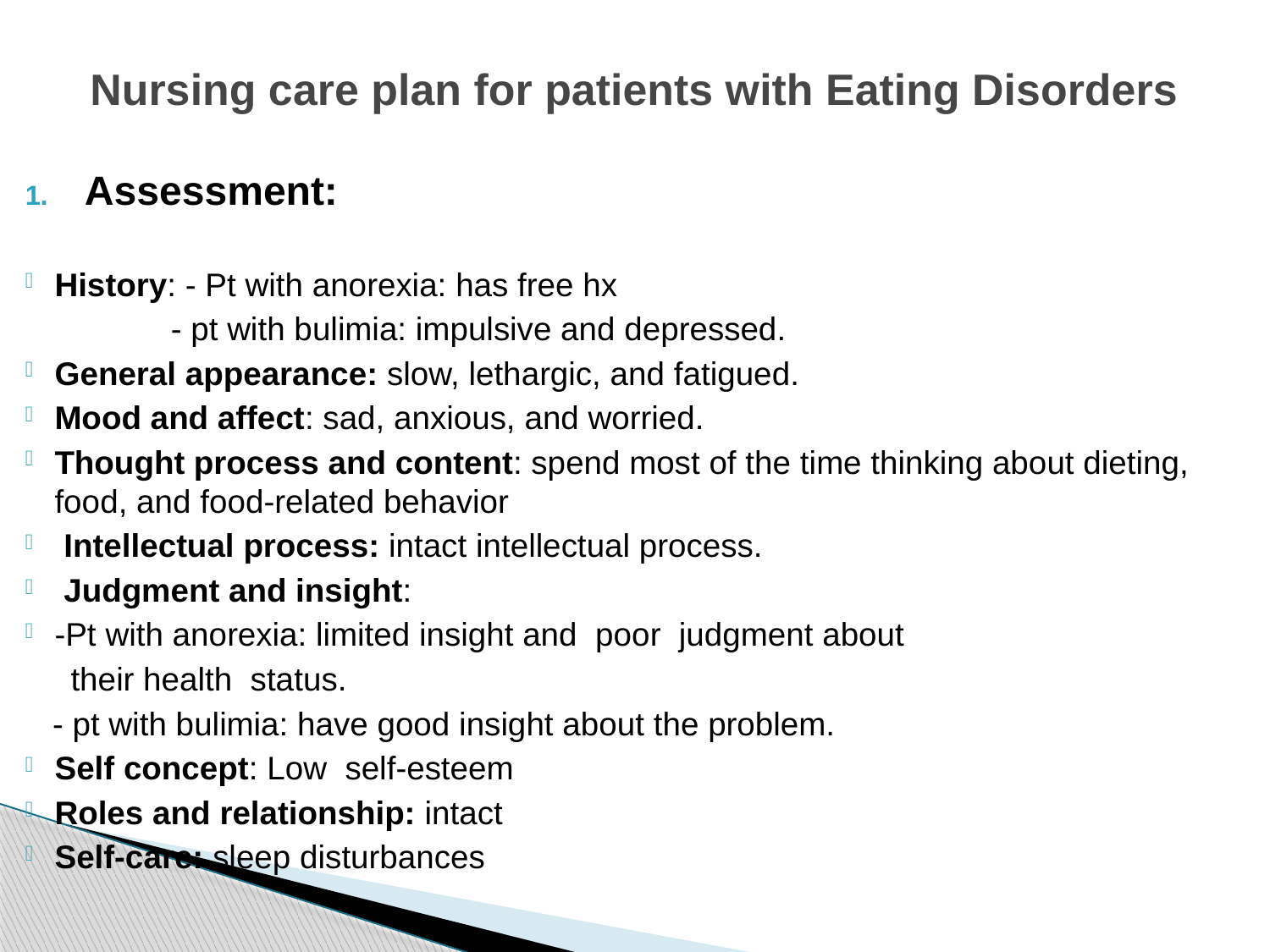

# Nursing care plan for patients with Eating Disorders
Assessment:

History: - Pt with anorexia: has free hx
                - pt with bulimia: impulsive and depressed.
General appearance: slow, lethargic, and fatigued.
Mood and affect: sad, anxious, and worried.
Thought process and content: spend most of the time thinking about dieting, food, and food-related behavior
 Intellectual process: intact intellectual process.
 Judgment and insight:
-Pt with anorexia: limited insight and  poor  judgment about
     their health  status.
   - pt with bulimia: have good insight about the problem.
Self concept: Low  self-esteem
Roles and relationship: intact
Self-care: sleep disturbances